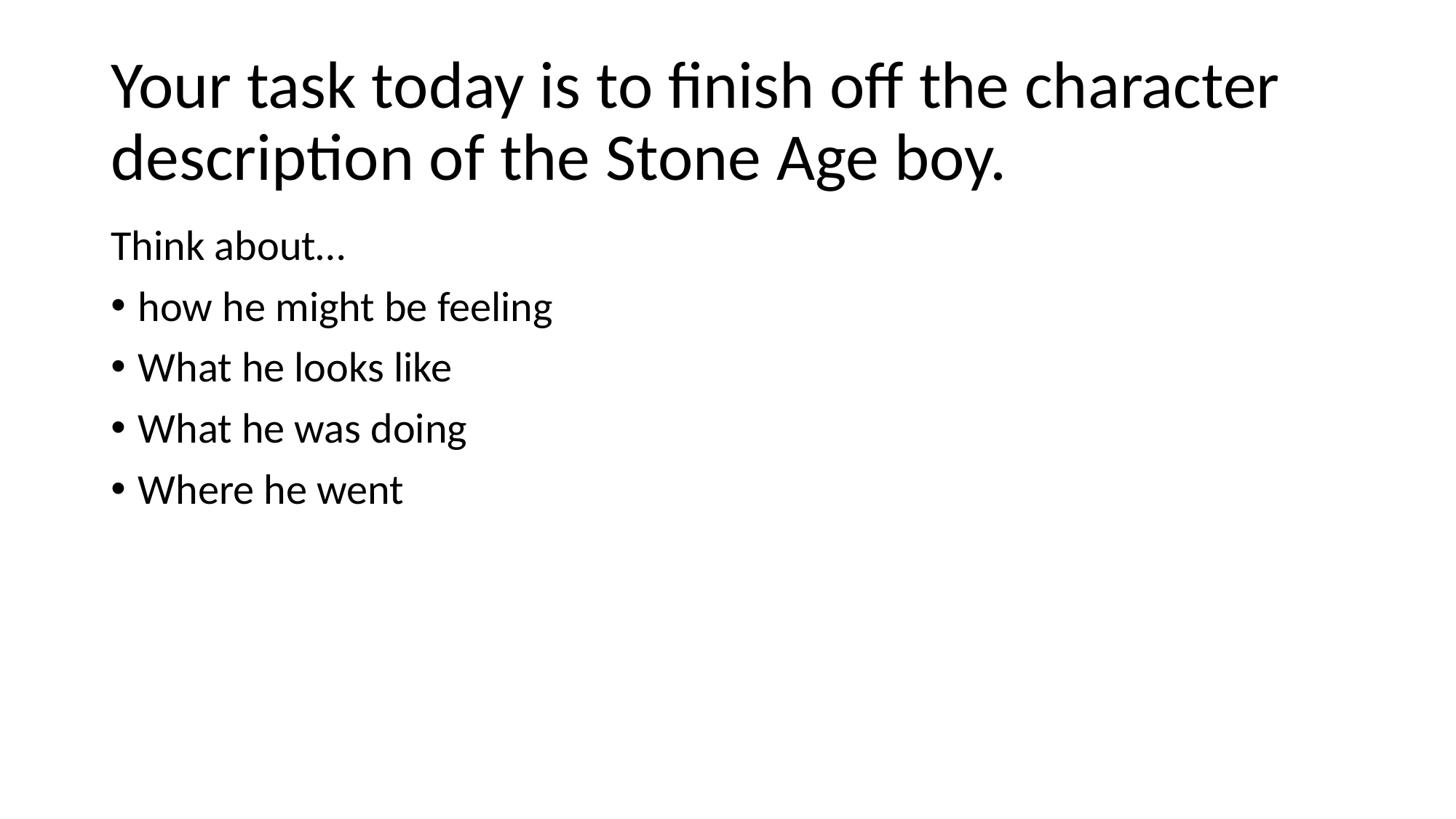

# Your task today is to finish off the character description of the Stone Age boy.
Think about…
how he might be feeling
What he looks like
What he was doing
Where he went